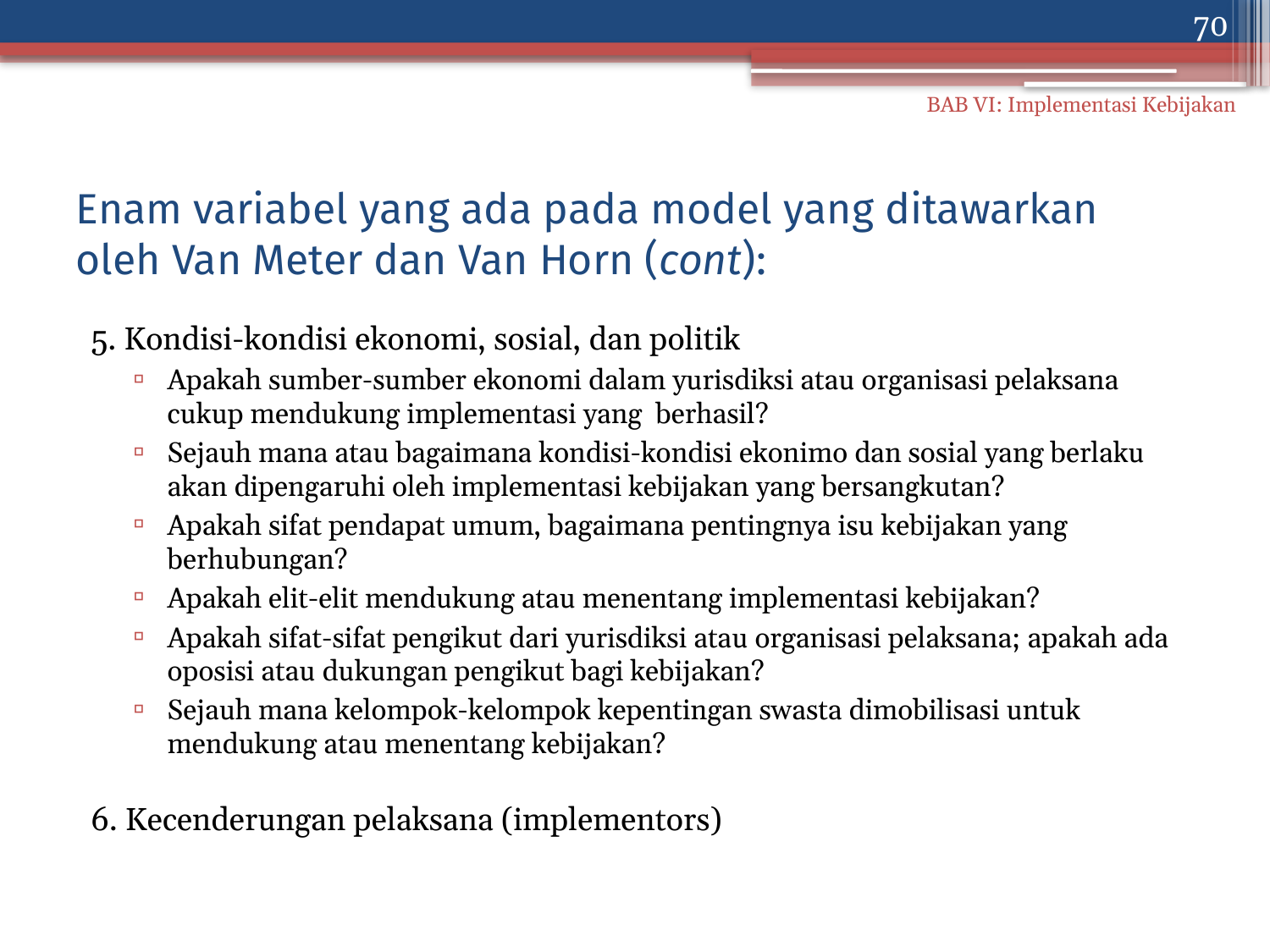

70
BAB VI: Implementasi Kebijakan

# Enam variabel yang ada pada model yang ditawarkan oleh Van Meter dan Van Horn (cont):
5. Kondisi-kondisi ekonomi, sosial, dan politik
Apakah sumber-sumber ekonomi dalam yurisdiksi atau organisasi pelaksana cukup mendukung implementasi yang  berhasil?
Sejauh mana atau bagaimana kondisi-kondisi ekonimo dan sosial yang berlaku akan dipengaruhi oleh implementasi kebijakan yang bersangkutan?
Apakah sifat pendapat umum, bagaimana pentingnya isu kebijakan yang berhubungan?
Apakah elit-elit mendukung atau menentang implementasi kebijakan?
Apakah sifat-sifat pengikut dari yurisdiksi atau organisasi pelaksana; apakah ada oposisi atau dukungan pengikut bagi kebijakan?
Sejauh mana kelompok-kelompok kepentingan swasta dimobilisasi untuk mendukung atau menentang kebijakan?
6. Kecenderungan pelaksana (implementors)